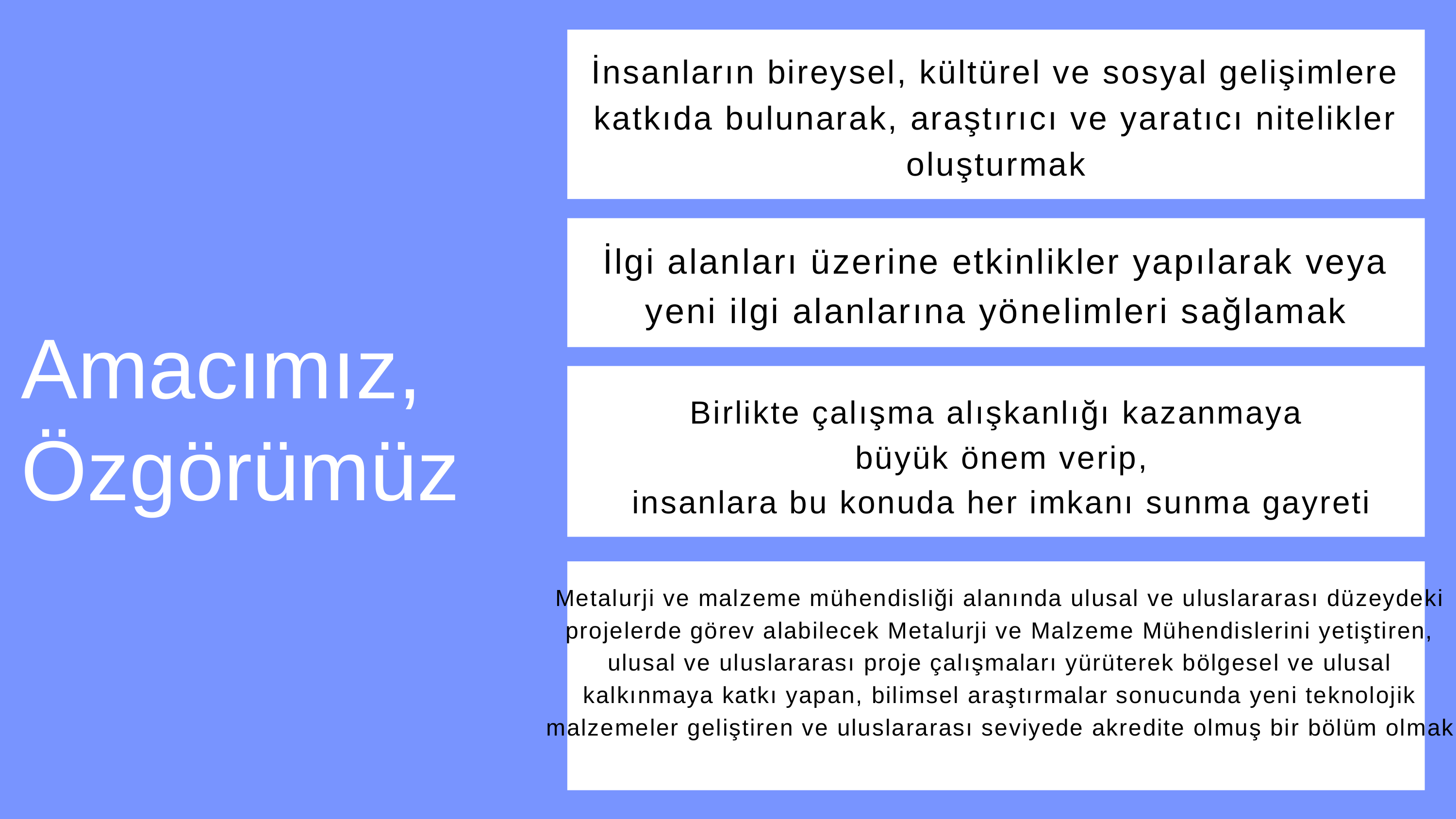

İnsanların bireysel, kültürel ve sosyal gelişimlere katkıda bulunarak, araştırıcı ve yaratıcı nitelikler oluşturmak

İlgi alanları üzerine etkinlikler yapılarak veya yeni ilgi alanlarına yönelimleri sağlamak
Amacımız,
Özgörümüz

Birlikte çalışma alışkanlığı kazanmaya
 büyük önem verip,
 insanlara bu konuda her imkanı sunma gayreti

Metalurji ve malzeme mühendisliği alanında ulusal ve uluslararası düzeydeki projelerde görev alabilecek Metalurji ve Malzeme Mühendislerini yetiştiren, ulusal ve uluslararası proje çalışmaları yürüterek bölgesel ve ulusal kalkınmaya katkı yapan, bilimsel araştırmalar sonucunda yeni teknolojik malzemeler geliştiren ve uluslararası seviyede akredite olmuş bir bölüm olmak